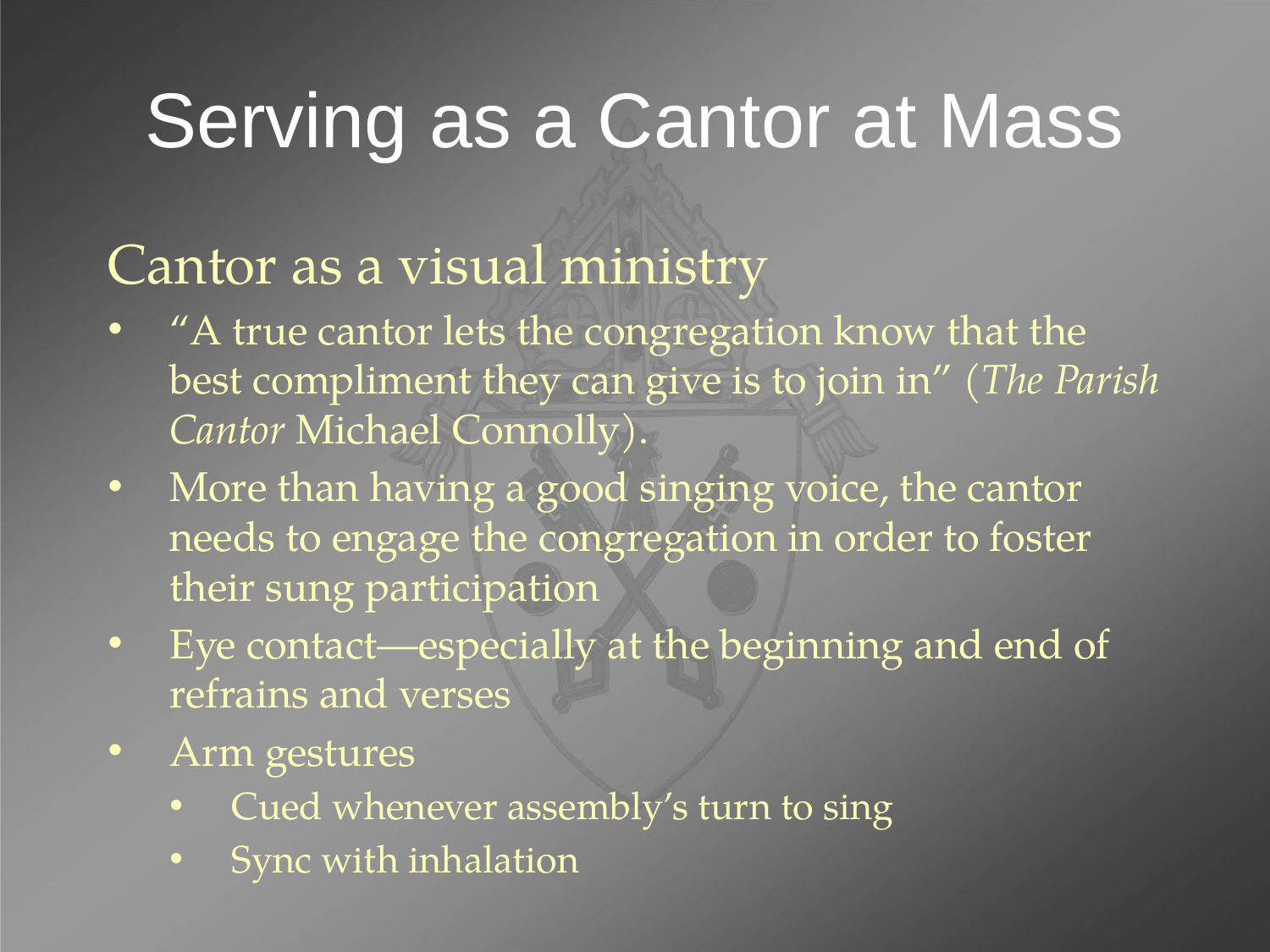

# Serving as a Cantor at Mass
Cantor as a visual ministry
“A true cantor lets the congregation know that the best compliment they can give is to join in” (The Parish Cantor Michael Connolly).
More than having a good singing voice, the cantor needs to engage the congregation in order to foster their sung participation
Eye contact—especially at the beginning and end of refrains and verses
Arm gestures
Cued whenever assembly’s turn to sing
Sync with inhalation